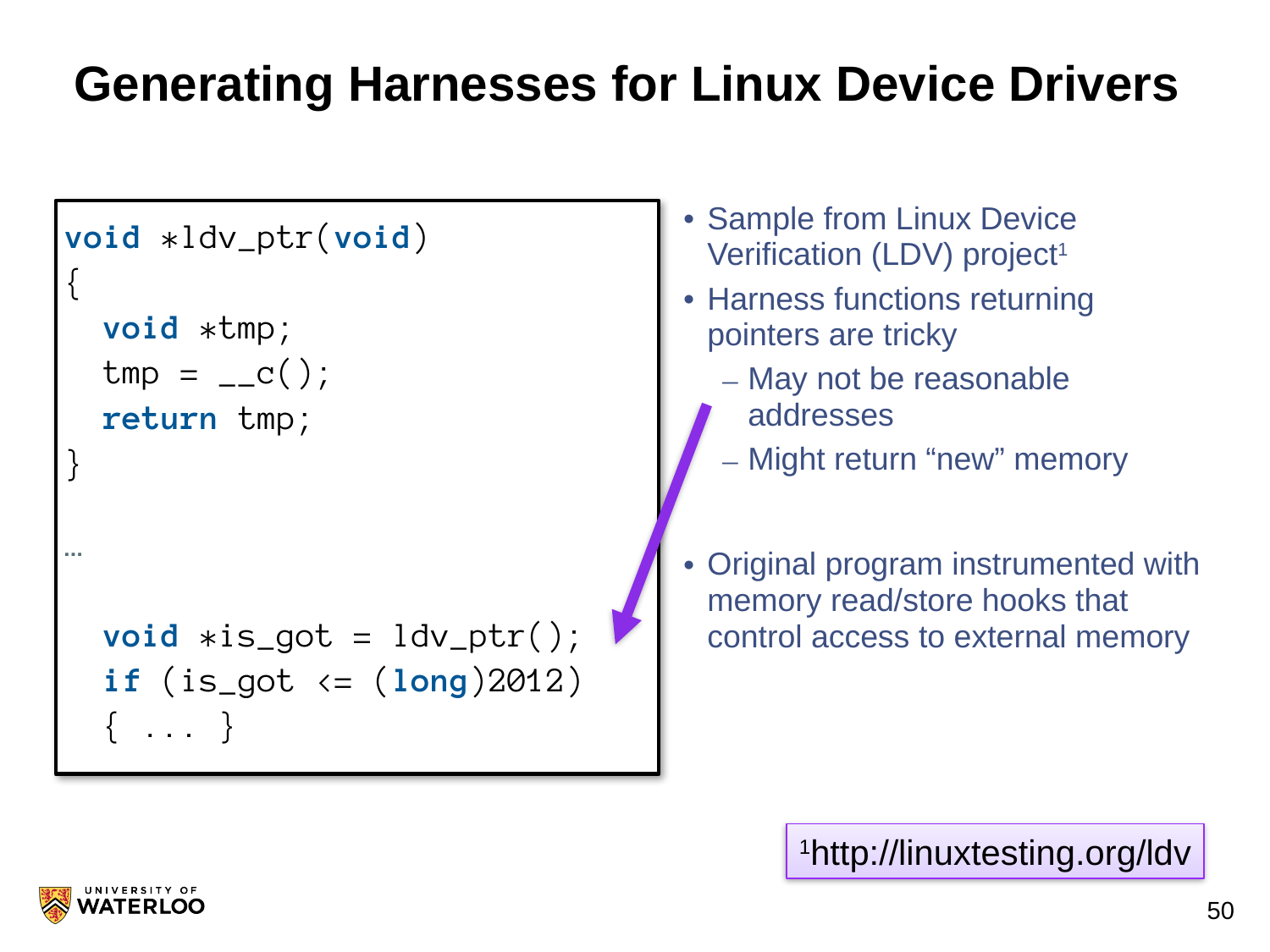

# Generating Harnesses for Linux Device Drivers
void *ldv_ptr(void)
{
  void *tmp;
  tmp = __c();
  return tmp;
}

…

  void *is_got = ldv_ptr();
  if (is_got <= (long)2012)
  { ... }
Sample from Linux Device Verification (LDV) project1
Harness functions returning pointers are tricky
May not be reasonable addresses
Might return “new” memory

Original program instrumented with memory read/store hooks that control access to external memory

1http://linuxtesting.org/ldv